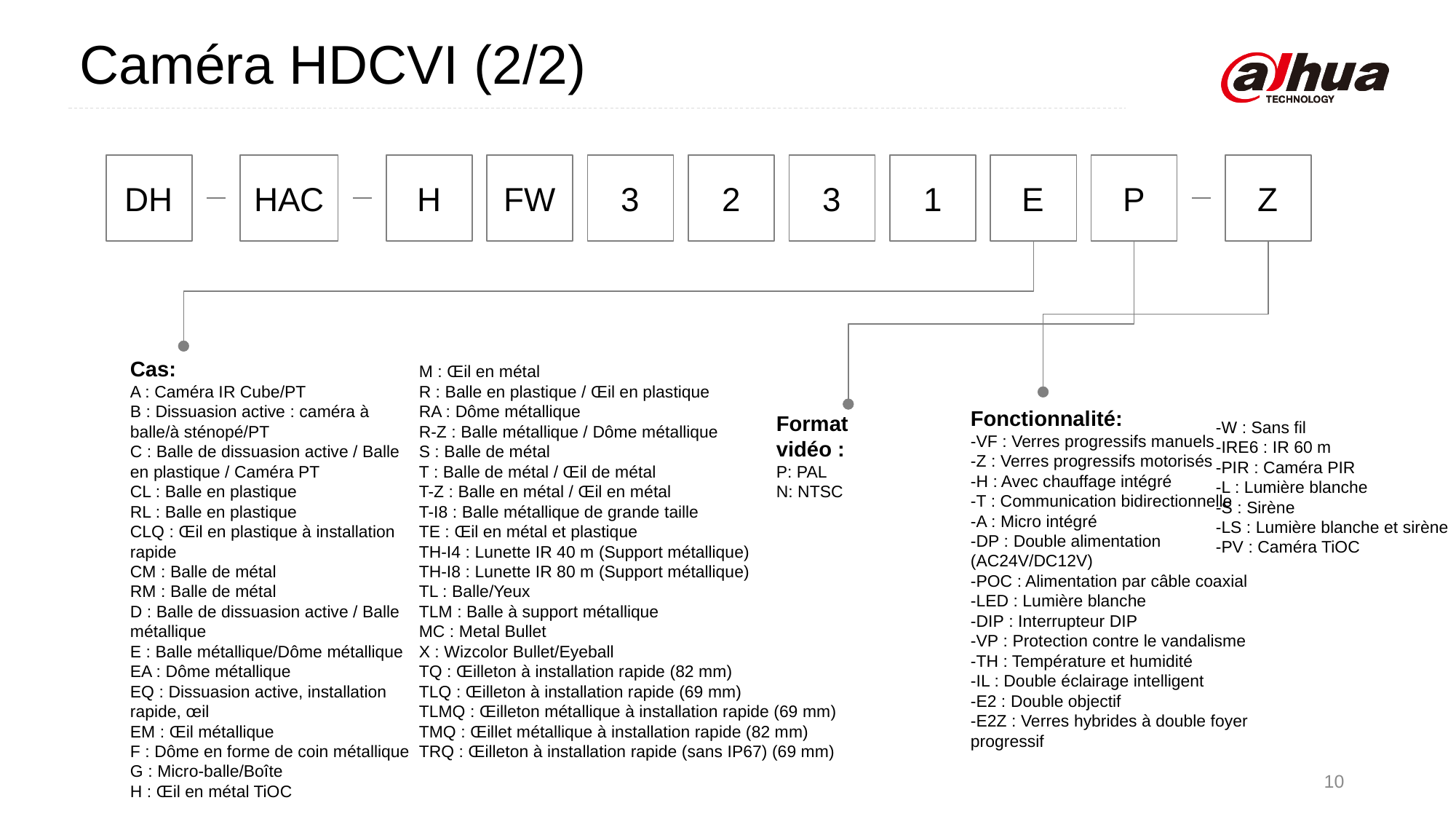

Caméra HDCVI (2/2)
DH
HAC
H
FW
3
2
3
1
E
P
Z

Cas:
A : Caméra IR Cube/PT
B : Dissuasion active : caméra à balle/à sténopé/PT
C : Balle de dissuasion active / Balle en plastique / Caméra PT
CL : Balle en plastique
RL : Balle en plastique
CLQ : Œil en plastique à installation rapide
CM : Balle de métal
RM : Balle de métal
D : Balle de dissuasion active / Balle métallique
E : Balle métallique/Dôme métallique
EA : Dôme métallique
EQ : Dissuasion active, installation rapide, œil
EM : Œil métallique
F : Dôme en forme de coin métallique
G : Micro-balle/Boîte
H : Œil en métal TiOC
M : Œil en métal
R : Balle en plastique / Œil en plastique
RA : Dôme métallique
R-Z : Balle métallique / Dôme métallique
S : Balle de métal
T : Balle de métal / Œil de métal
T-Z : Balle en métal / Œil en métal
T-I8 : Balle métallique de grande taille
TE : Œil en métal et plastique
TH-I4 : Lunette IR 40 m (Support métallique)
TH-I8 : Lunette IR 80 m (Support métallique)
TL : Balle/Yeux
TLM : Balle à support métallique
MC : Metal Bullet
X : Wizcolor Bullet/Eyeball
TQ : Œilleton à installation rapide (82 mm)
TLQ : Œilleton à installation rapide (69 mm)
TLMQ : Œilleton métallique à installation rapide (69 mm)
TMQ : Œillet métallique à installation rapide (82 mm)
TRQ : Œilleton à installation rapide (sans IP67) (69 mm)

Fonctionnalité:
-VF : Verres progressifs manuels
-Z : Verres progressifs motorisés
-H : Avec chauffage intégré
-T : Communication bidirectionnelle
-A : Micro intégré
-DP : Double alimentation
(AC24V/DC12V)
-POC : Alimentation par câble coaxial
-LED : Lumière blanche
-DIP : Interrupteur DIP
-VP : Protection contre le vandalisme
-TH : Température et humidité
-IL : Double éclairage intelligent
-E2 : Double objectif
-E2Z : Verres hybrides à double foyer progressif
Format vidéo :
P: PAL
N: NTSC
-W : Sans fil
-IRE6 : IR 60 m
-PIR : Caméra PIR
-L : Lumière blanche
-S : Sirène
-LS : Lumière blanche et sirène
-PV : Caméra TiOC
10